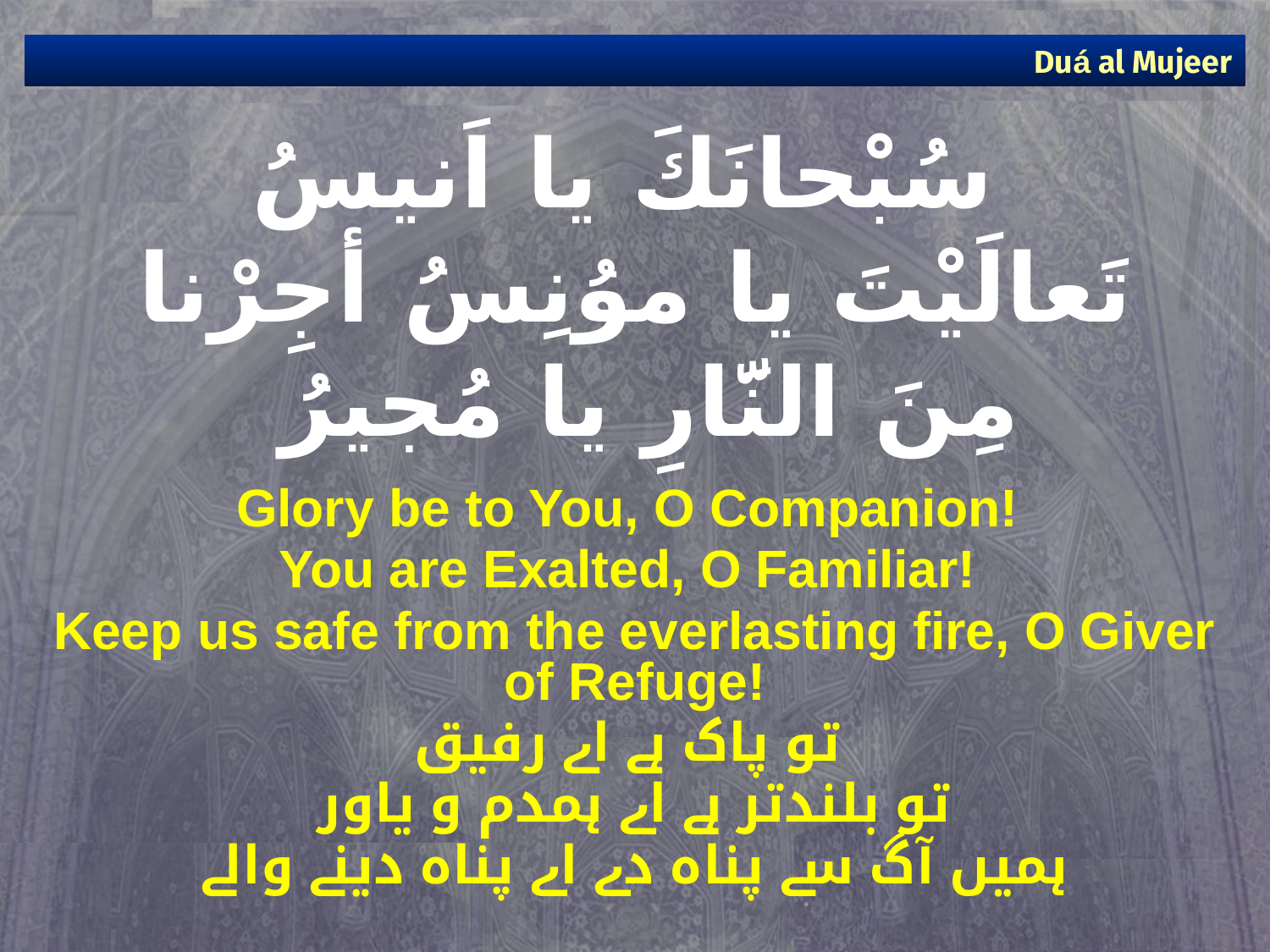

Duá al Mujeer
# سُبْحانَكَ يا اَنيسُ تَعالَيْتَ يا موُنِسُ أجِرْنا مِنَ النَّارِ يا مُجيرُ
Glory be to You, O Companion!
You are Exalted, O Familiar!
Keep us safe from the everlasting fire, O Giver of Refuge!
تو پاک ہے اے رفیق
تو بلندتر ہے اے ہمدم و یاور
ہمیں آگ سے پناہ دے اے پناہ دینے والے